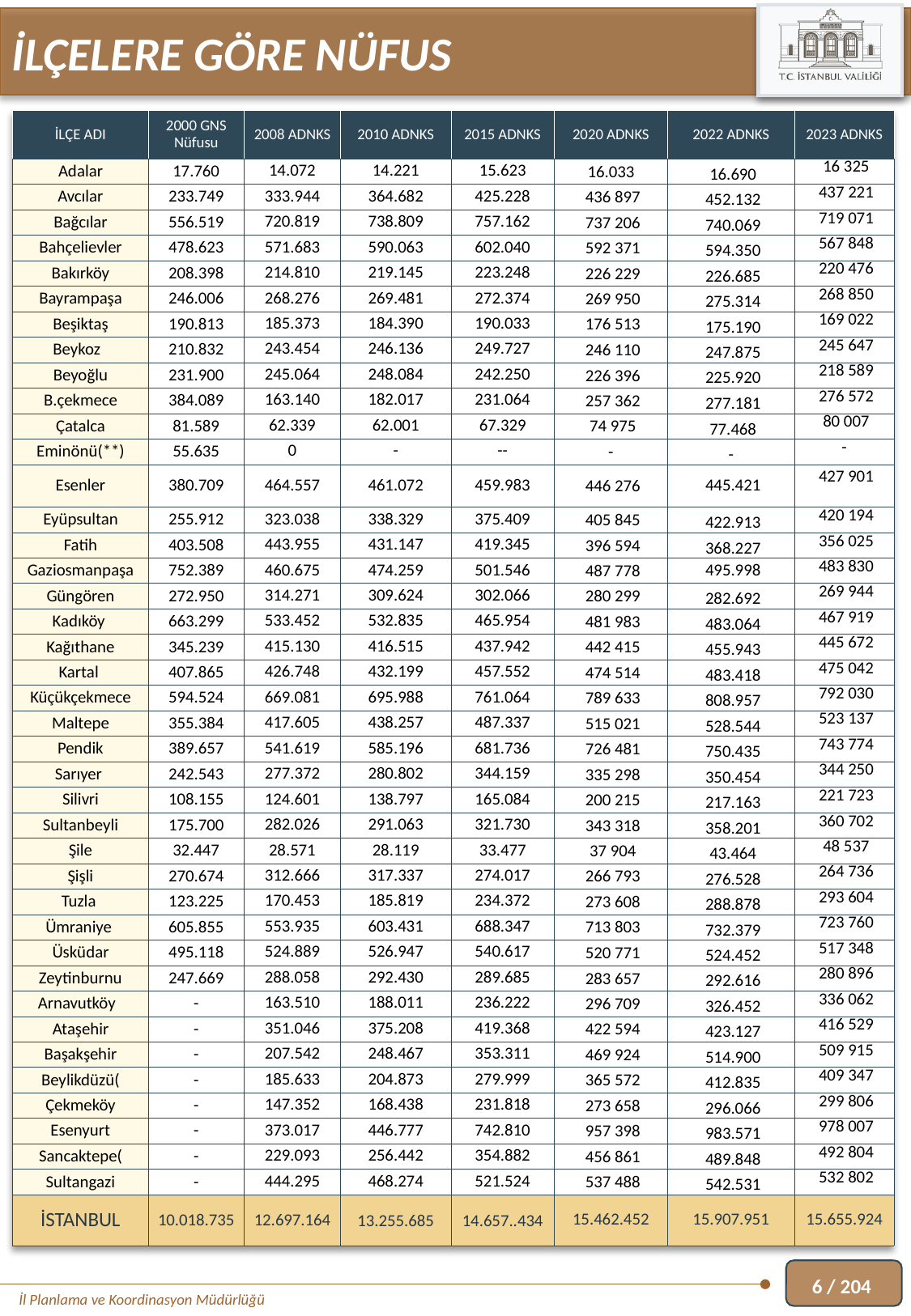

İLÇELERE GÖRE NÜFUS
| İLÇE ADI | 2000 GNS Nüfusu | 2008 ADNKS | 2010 ADNKS | 2015 ADNKS | 2020 ADNKS | 2022 ADNKS | 2023 ADNKS |
| --- | --- | --- | --- | --- | --- | --- | --- |
| Adalar | 17.760 | 14.072 | 14.221 | 15.623 | 16.033 | 16.690 | 16 325 |
| Avcılar | 233.749 | 333.944 | 364.682 | 425.228 | 436 897 | 452.132 | 437 221 |
| Bağcılar | 556.519 | 720.819 | 738.809 | 757.162 | 737 206 | 740.069 | 719 071 |
| Bahçelievler | 478.623 | 571.683 | 590.063 | 602.040 | 592 371 | 594.350 | 567 848 |
| Bakırköy | 208.398 | 214.810 | 219.145 | 223.248 | 226 229 | 226.685 | 220 476 |
| Bayrampaşa | 246.006 | 268.276 | 269.481 | 272.374 | 269 950 | 275.314 | 268 850 |
| Beşiktaş | 190.813 | 185.373 | 184.390 | 190.033 | 176 513 | 175.190 | 169 022 |
| Beykoz | 210.832 | 243.454 | 246.136 | 249.727 | 246 110 | 247.875 | 245 647 |
| Beyoğlu | 231.900 | 245.064 | 248.084 | 242.250 | 226 396 | 225.920 | 218 589 |
| B.çekmece | 384.089 | 163.140 | 182.017 | 231.064 | 257 362 | 277.181 | 276 572 |
| Çatalca | 81.589 | 62.339 | 62.001 | 67.329 | 74 975 | 77.468 | 80 007 |
| Eminönü(\*\*) | 55.635 | 0 | - | -- | - | - | - |
| Esenler | 380.709 | 464.557 | 461.072 | 459.983 | 446 276 | 445.421 | 427 901 |
| Eyüpsultan | 255.912 | 323.038 | 338.329 | 375.409 | 405 845 | 422.913 | 420 194 |
| Fatih | 403.508 | 443.955 | 431.147 | 419.345 | 396 594 | 368.227 | 356 025 |
| Gaziosmanpaşa | 752.389 | 460.675 | 474.259 | 501.546 | 487 778 | 495.998 | 483 830 |
| Güngören | 272.950 | 314.271 | 309.624 | 302.066 | 280 299 | 282.692 | 269 944 |
| Kadıköy | 663.299 | 533.452 | 532.835 | 465.954 | 481 983 | 483.064 | 467 919 |
| Kağıthane | 345.239 | 415.130 | 416.515 | 437.942 | 442 415 | 455.943 | 445 672 |
| Kartal | 407.865 | 426.748 | 432.199 | 457.552 | 474 514 | 483.418 | 475 042 |
| Küçükçekmece | 594.524 | 669.081 | 695.988 | 761.064 | 789 633 | 808.957 | 792 030 |
| Maltepe | 355.384 | 417.605 | 438.257 | 487.337 | 515 021 | 528.544 | 523 137 |
| Pendik | 389.657 | 541.619 | 585.196 | 681.736 | 726 481 | 750.435 | 743 774 |
| Sarıyer | 242.543 | 277.372 | 280.802 | 344.159 | 335 298 | 350.454 | 344 250 |
| Silivri | 108.155 | 124.601 | 138.797 | 165.084 | 200 215 | 217.163 | 221 723 |
| Sultanbeyli | 175.700 | 282.026 | 291.063 | 321.730 | 343 318 | 358.201 | 360 702 |
| Şile | 32.447 | 28.571 | 28.119 | 33.477 | 37 904 | 43.464 | 48 537 |
| Şişli | 270.674 | 312.666 | 317.337 | 274.017 | 266 793 | 276.528 | 264 736 |
| Tuzla | 123.225 | 170.453 | 185.819 | 234.372 | 273 608 | 288.878 | 293 604 |
| Ümraniye | 605.855 | 553.935 | 603.431 | 688.347 | 713 803 | 732.379 | 723 760 |
| Üsküdar | 495.118 | 524.889 | 526.947 | 540.617 | 520 771 | 524.452 | 517 348 |
| Zeytinburnu | 247.669 | 288.058 | 292.430 | 289.685 | 283 657 | 292.616 | 280 896 |
| Arnavutköy | - | 163.510 | 188.011 | 236.222 | 296 709 | 326.452 | 336 062 |
| Ataşehir | - | 351.046 | 375.208 | 419.368 | 422 594 | 423.127 | 416 529 |
| Başakşehir | - | 207.542 | 248.467 | 353.311 | 469 924 | 514.900 | 509 915 |
| Beylikdüzü( | - | 185.633 | 204.873 | 279.999 | 365 572 | 412.835 | 409 347 |
| Çekmeköy | - | 147.352 | 168.438 | 231.818 | 273 658 | 296.066 | 299 806 |
| Esenyurt | - | 373.017 | 446.777 | 742.810 | 957 398 | 983.571 | 978 007 |
| Sancaktepe( | - | 229.093 | 256.442 | 354.882 | 456 861 | 489.848 | 492 804 |
| Sultangazi | - | 444.295 | 468.274 | 521.524 | 537 488 | 542.531 | 532 802 |
| İSTANBUL | 10.018.735 | 12.697.164 | 13.255.685 | 14.657..434 | 15.462.452 | 15.907.951 | 15.655.924 |
6 / 204